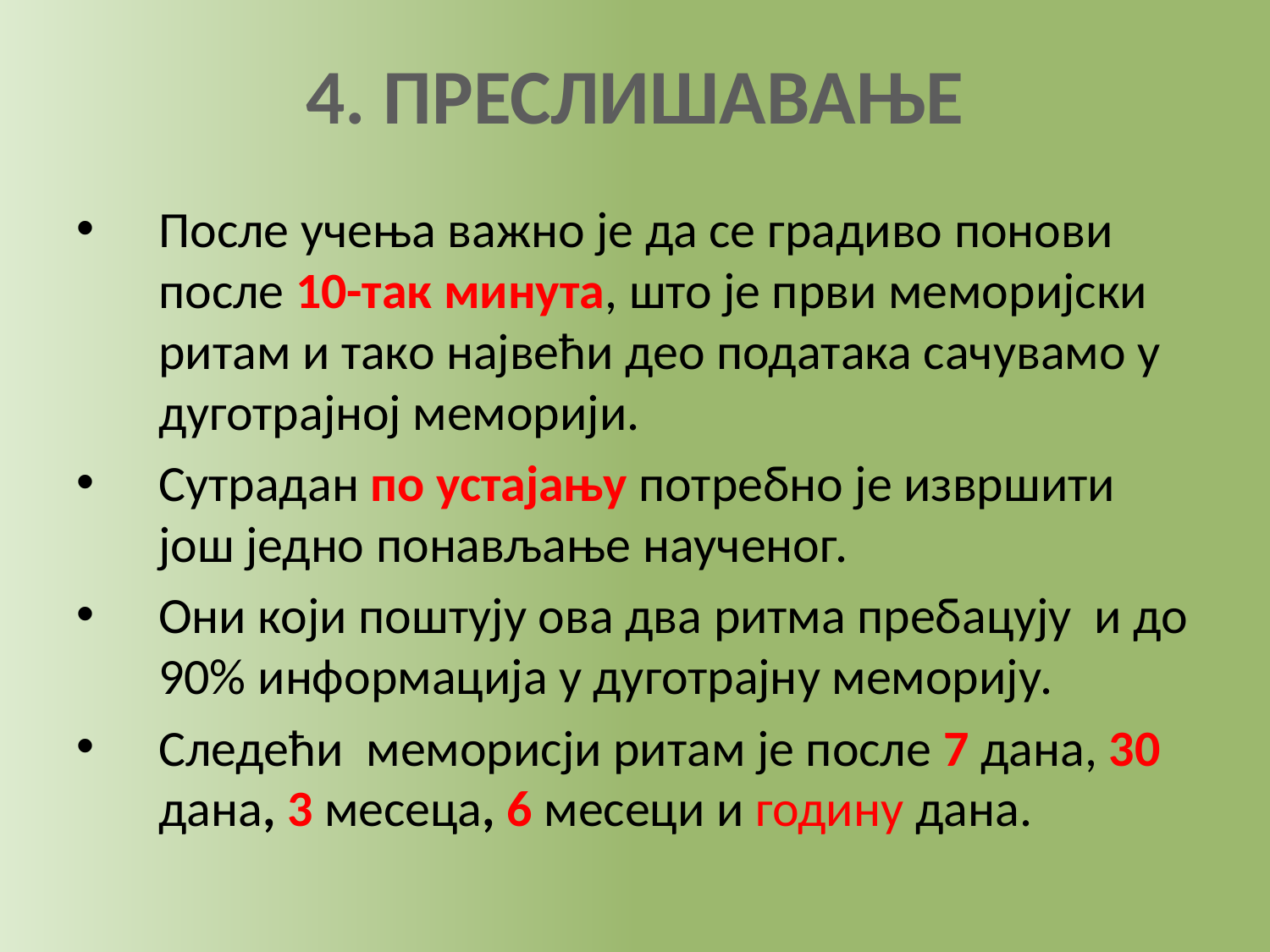

# 4. ПРЕСЛИШАВАЊЕ
После учења важно је да се градиво понови после 10-так минута, што је први меморијски ритам и тако највећи део података сачувамо у дуготрајној меморији.
Сутрадан по устајању потребно је извршити још једно понављање наученог.
Они који поштују ова два ритма пребацују  и до 90% информација у дуготрајну меморију.
Следећи  меморисји ритам је после 7 дана, 30 дана, 3 месеца, 6 месеци и годину дана.